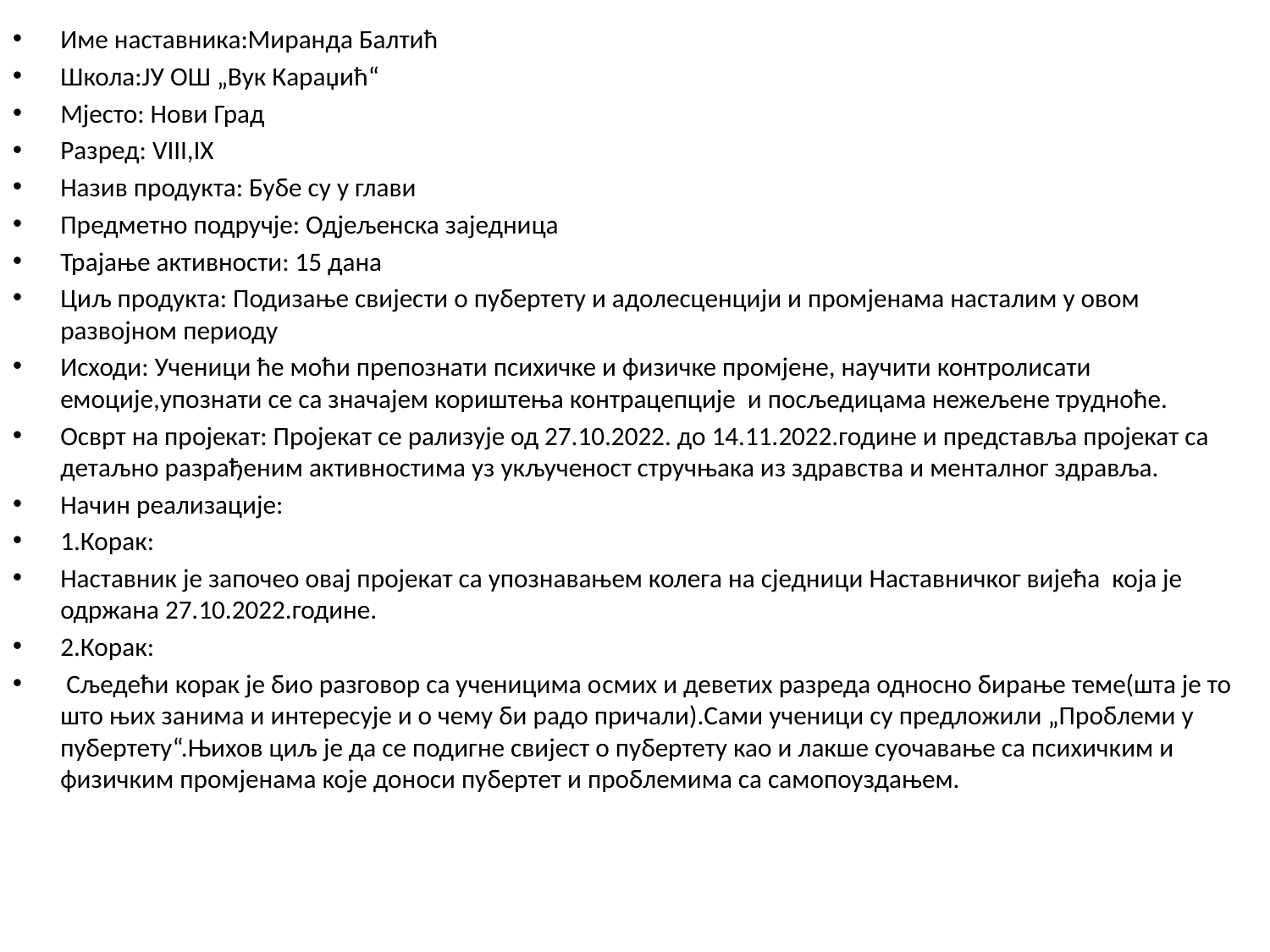

Име наставника:Миранда Балтић
Школа:ЈУ ОШ „Вук Караџић“
Мјесто: Нови Град
Разред: VIII,IX
Назив продукта: Бубе су у глави
Предметно подручје: Одјељенска заједница
Трајање активности: 15 дана
Циљ продукта: Подизање свијести о пубертету и адолесценцији и промјенама насталим у овом развојном периоду
Исходи: Ученици ће моћи препознати психичке и физичке промјене, научити контролисати емоције,упознати се са значајем кориштења контрацепције  и посљедицама нежељене трудноће.
Осврт на пројекат: Пројекат се рализује од 27.10.2022. до 14.11.2022.године и представља пројекат са детаљно разрађеним активностима уз укљученост стручњака из здравства и менталног здравља.
Начин реализације:
1.Корак:
Наставник је започео овај пројекат са упознавањем колега на сједници Наставничког вијећа  која је одржана 27.10.2022.године.
2.Корак:
 Сљедећи корак је био разговор са ученицима оcмих и деветих разреда односно бирање теме(шта је то што њих занима и интересује и о чему би радо причали).Сами ученици су предложили „Проблеми у пубертету“.Њихов циљ је да се подигне свијест о пубертету као и лакше суочавање са психичким и физичким промјенама које доноси пубертет и проблемима са самопоуздањем.